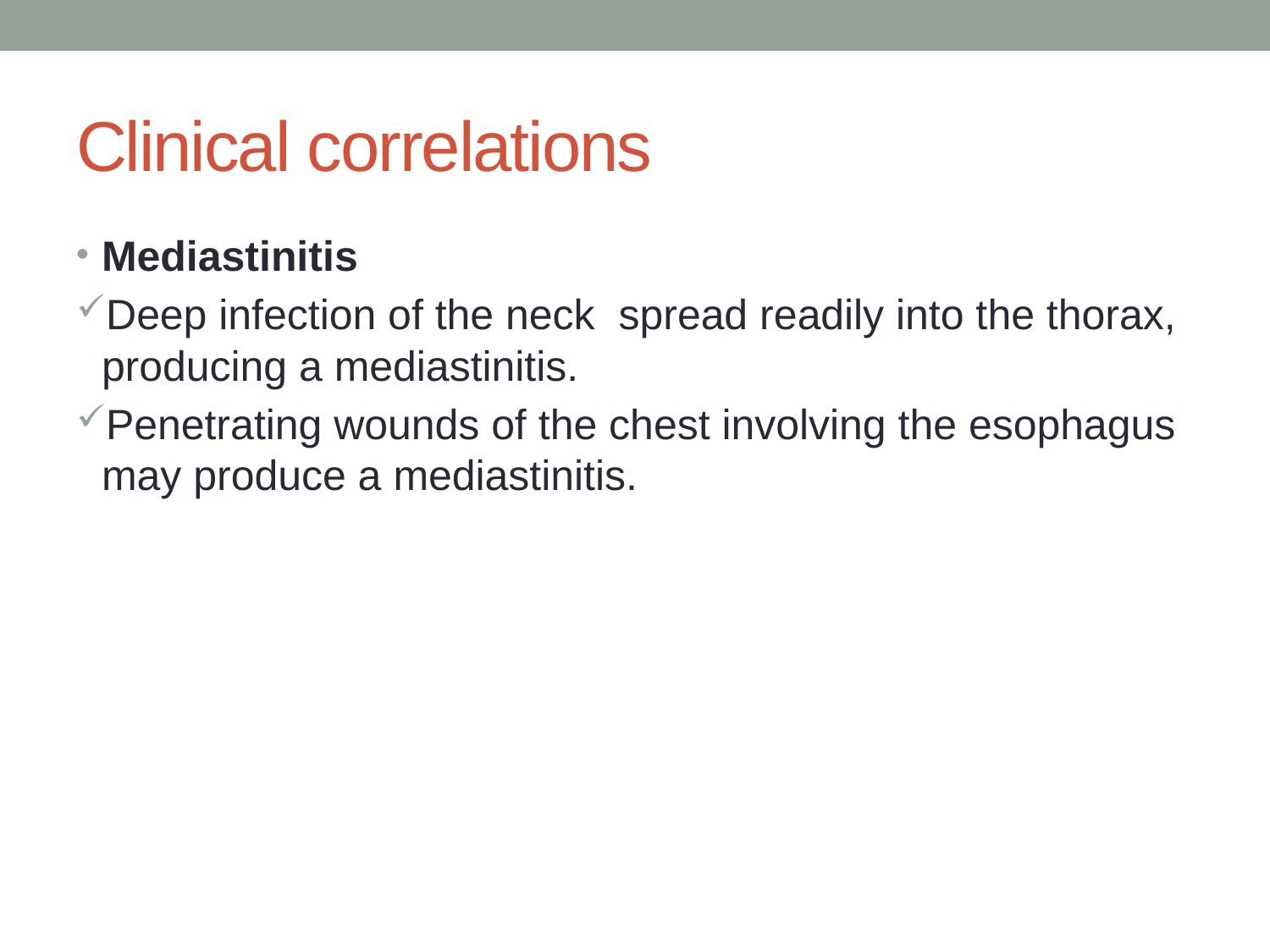

# Clinical correlations
Mediastinitis
Deep infection of the neck  spread readily into the thorax, producing a mediastinitis.
Penetrating wounds of the chest involving the esophagus may produce a mediastinitis.